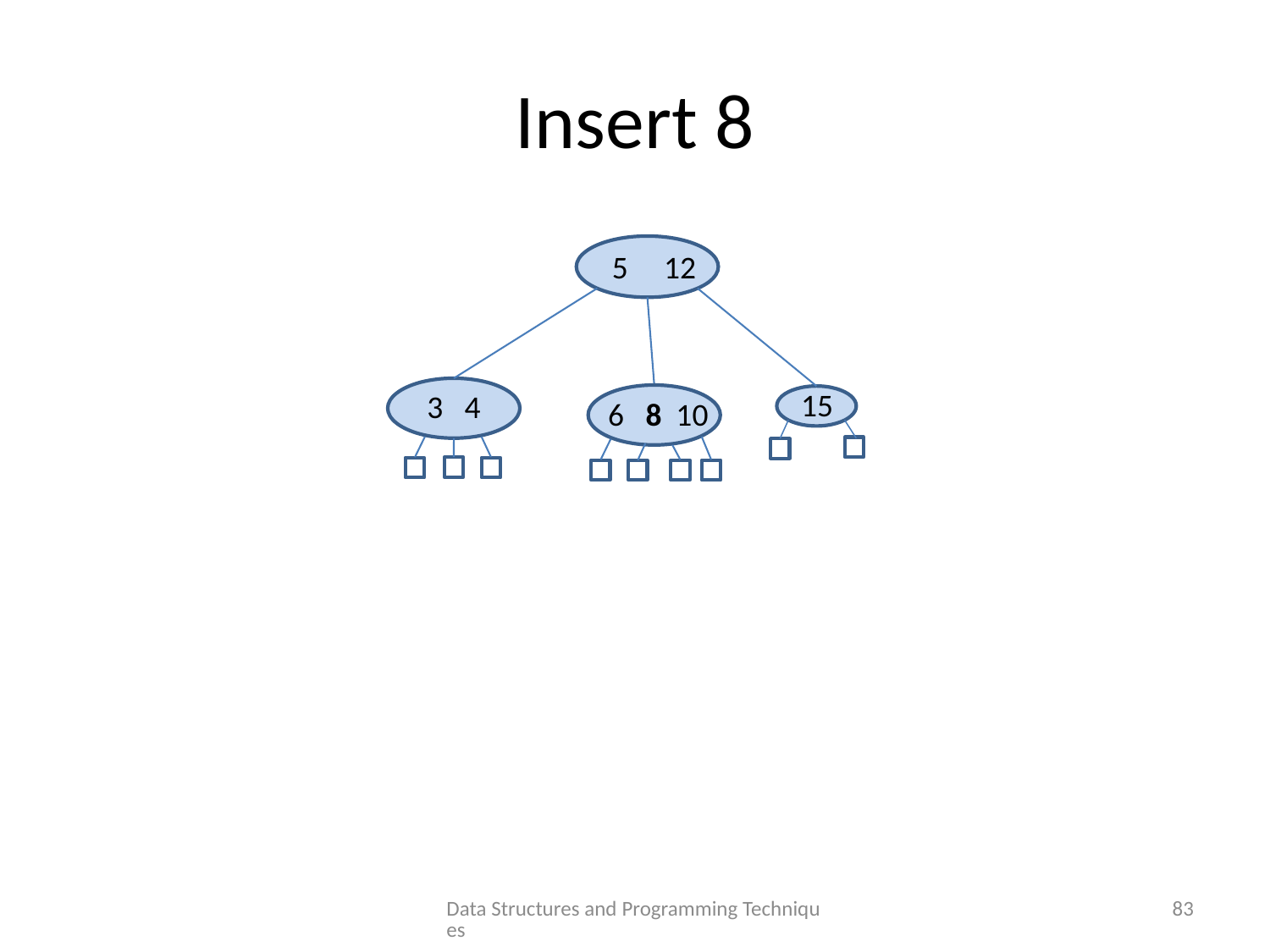

# Insert 8

5     12

15
3   4

6   8  10

Data Structures and Programming Techniques
83